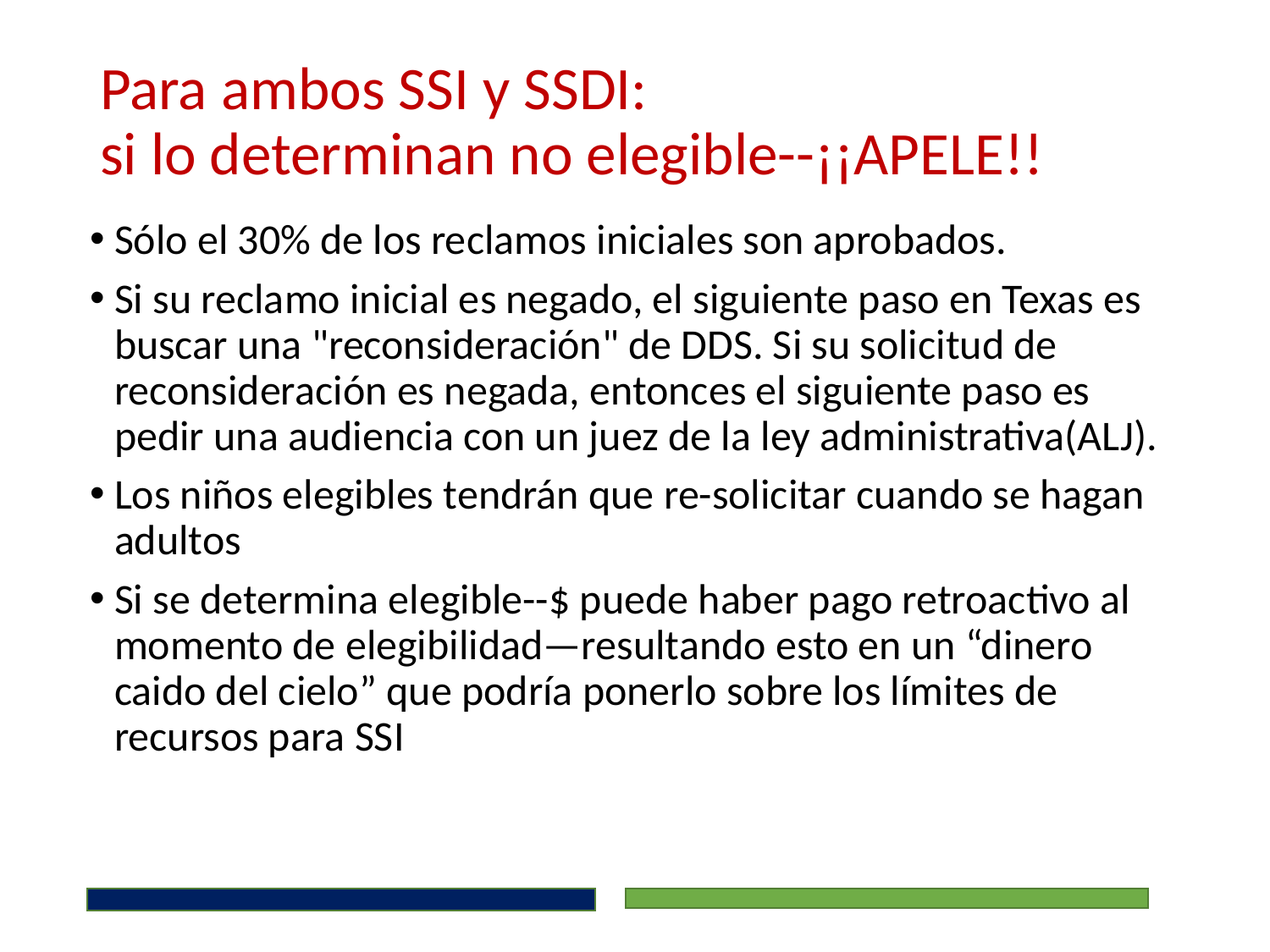

# Para ambos SSI y SSDI: si lo determinan no elegible--¡¡APELE!!
Sólo el 30% de los reclamos iniciales son aprobados.
Si su reclamo inicial es negado, el siguiente paso en Texas es buscar una "reconsideración" de DDS. Si su solicitud de reconsideración es negada, entonces el siguiente paso es pedir una audiencia con un juez de la ley administrativa(ALJ).
Los niños elegibles tendrán que re-solicitar cuando se hagan adultos
Si se determina elegible--$ puede haber pago retroactivo al momento de elegibilidad—resultando esto en un “dinero caido del cielo” que podría ponerlo sobre los límites de recursos para SSI